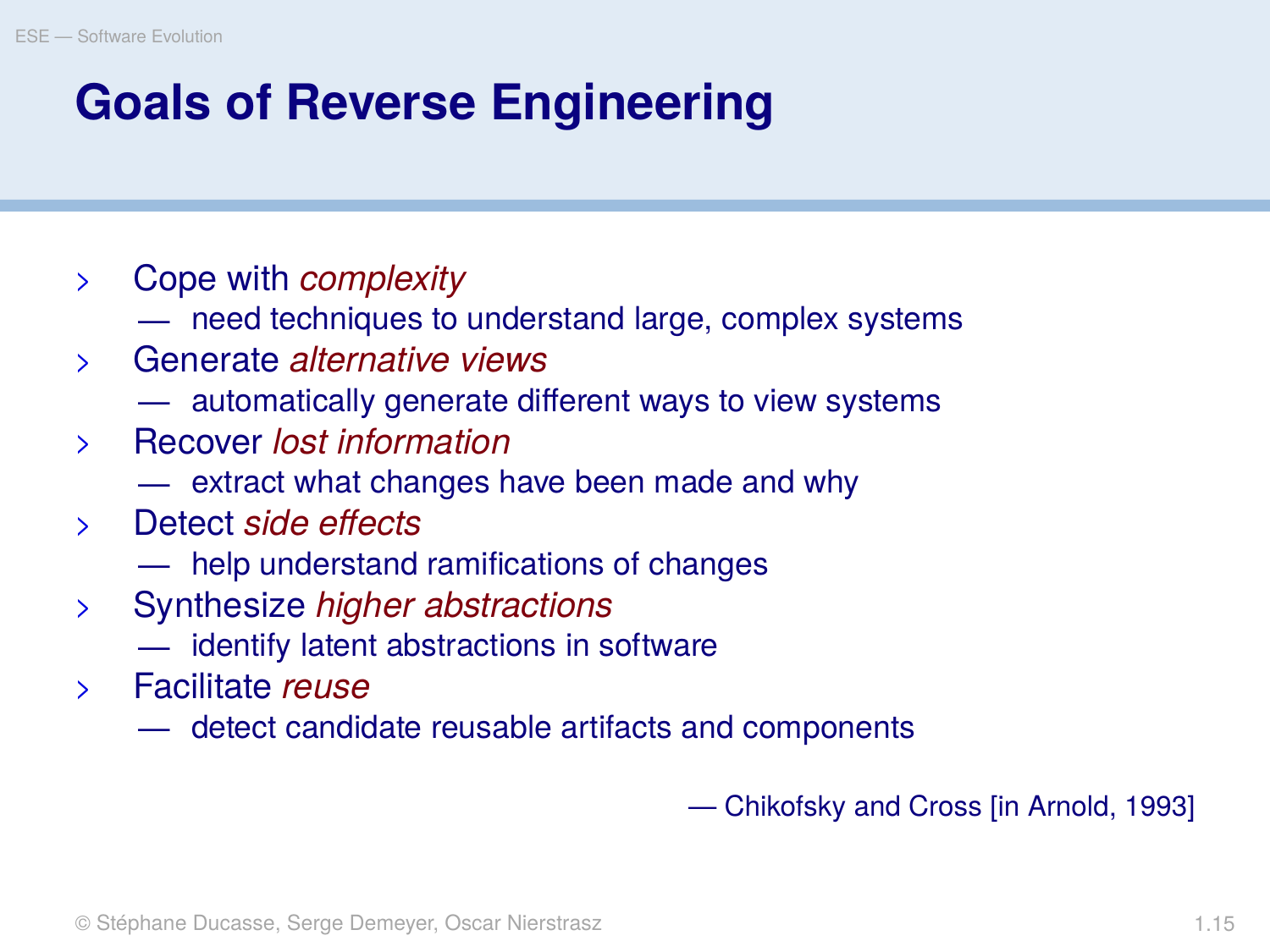

ESE — Software Evolution
# Goals of Reverse Engineering
Cope with complexity
need techniques to understand large, complex systems
Generate alternative views
automatically generate different ways to view systems
Recover lost information
extract what changes have been made and why
Detect side effects
help understand ramifications of changes
Synthesize higher abstractions
identify latent abstractions in software
Facilitate reuse
detect candidate reusable artifacts and components

	— Chikofsky and Cross [in Arnold, 1993]
© Stéphane Ducasse, Serge Demeyer, Oscar Nierstrasz
1.15